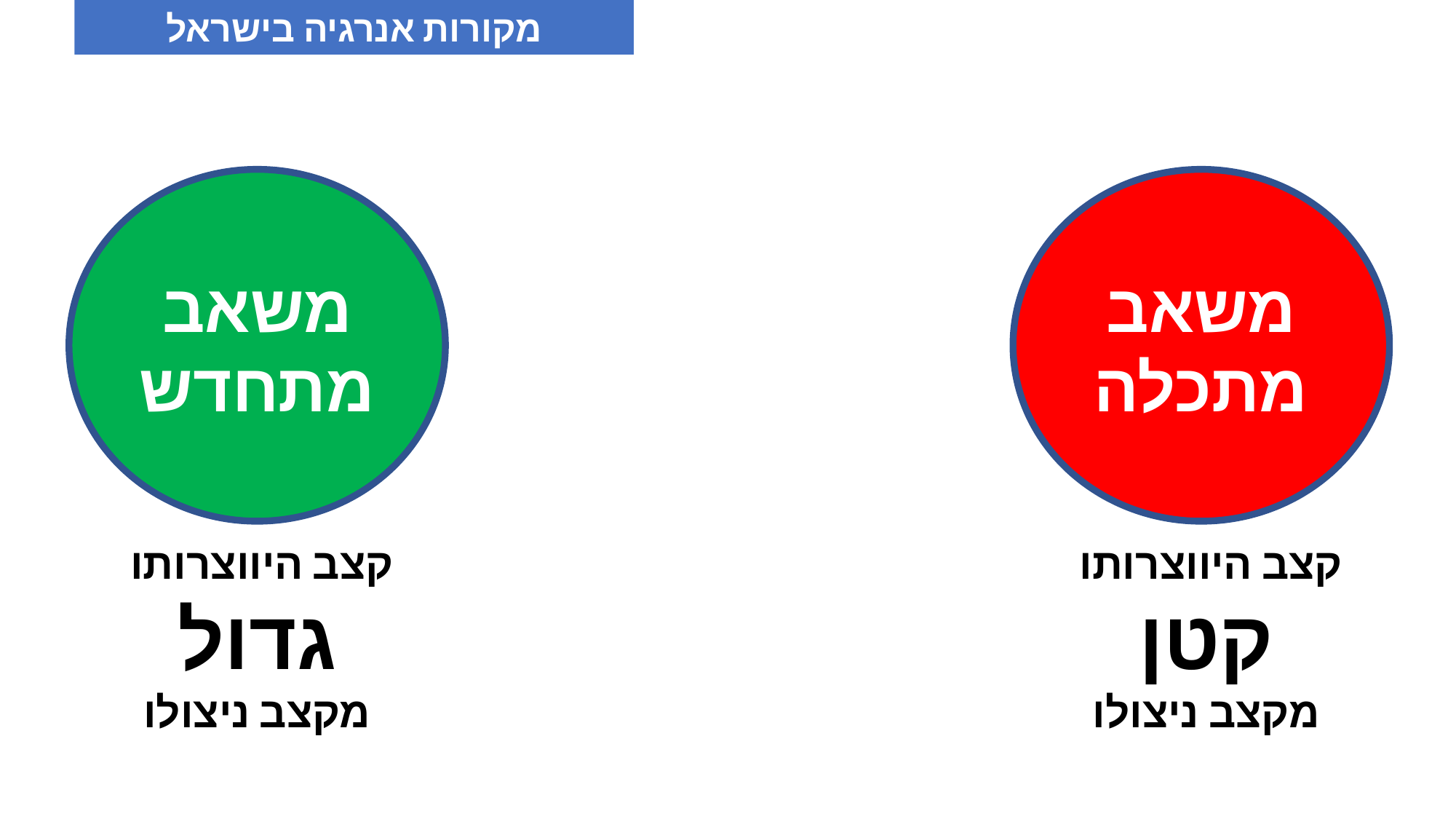

מקורות אנרגיה בישראל
משאב מתחדש
משאב מתכלה
קצב היווצרותו
גדול
מקצב ניצולו
קצב היווצרותו
קטן
מקצב ניצולו